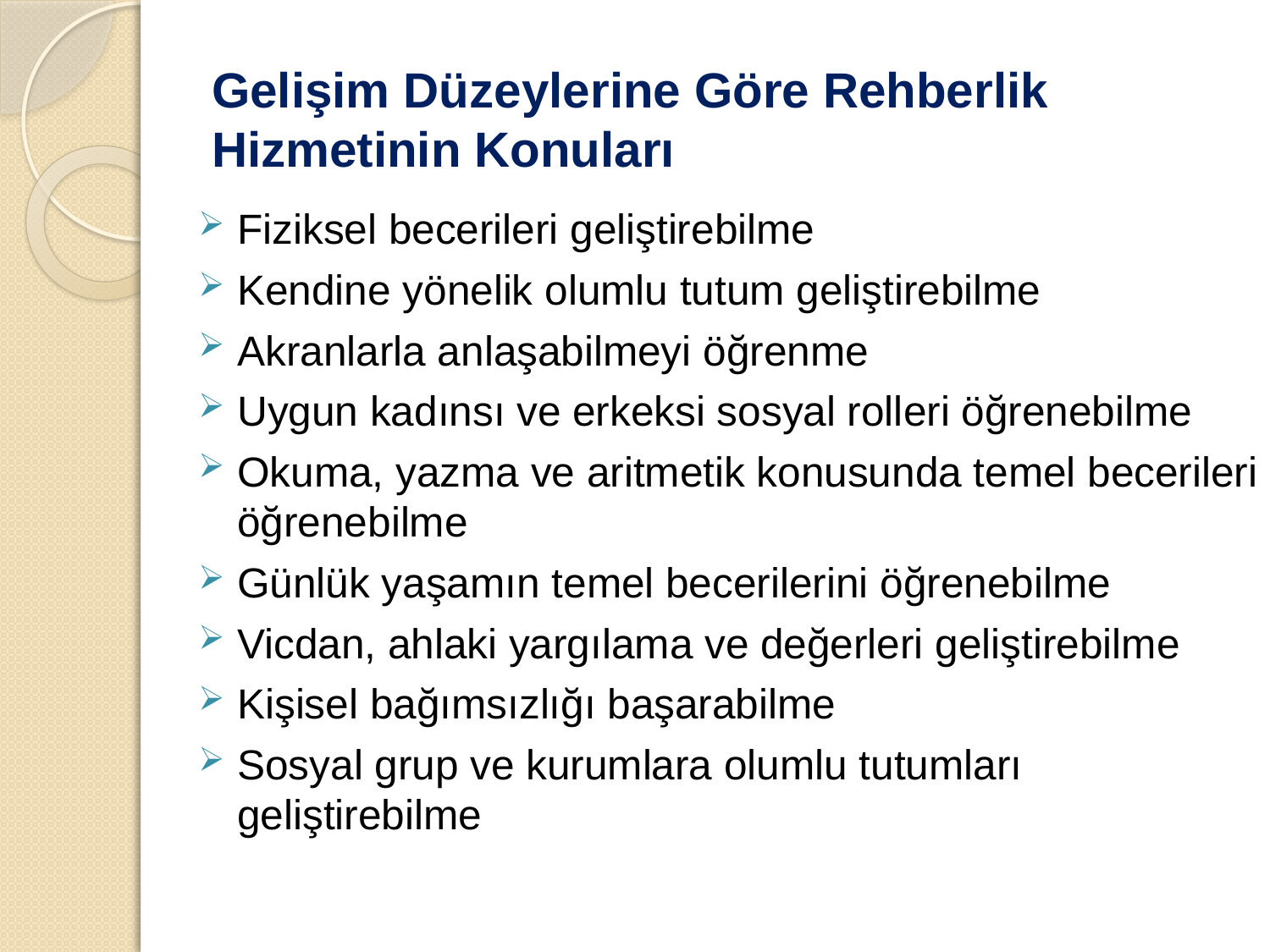

# Gelişim Düzeylerine Göre Rehberlik Hizmetinin Konuları
Fiziksel becerileri geliştirebilme
Kendine yönelik olumlu tutum geliştirebilme
Akranlarla anlaşabilmeyi öğrenme
Uygun kadınsı ve erkeksi sosyal rolleri öğrenebilme
Okuma, yazma ve aritmetik konusunda temel becerileri öğrenebilme
Günlük yaşamın temel becerilerini öğrenebilme
Vicdan, ahlaki yargılama ve değerleri geliştirebilme
Kişisel bağımsızlığı başarabilme
Sosyal grup ve kurumlara olumlu tutumları geliştirebilme